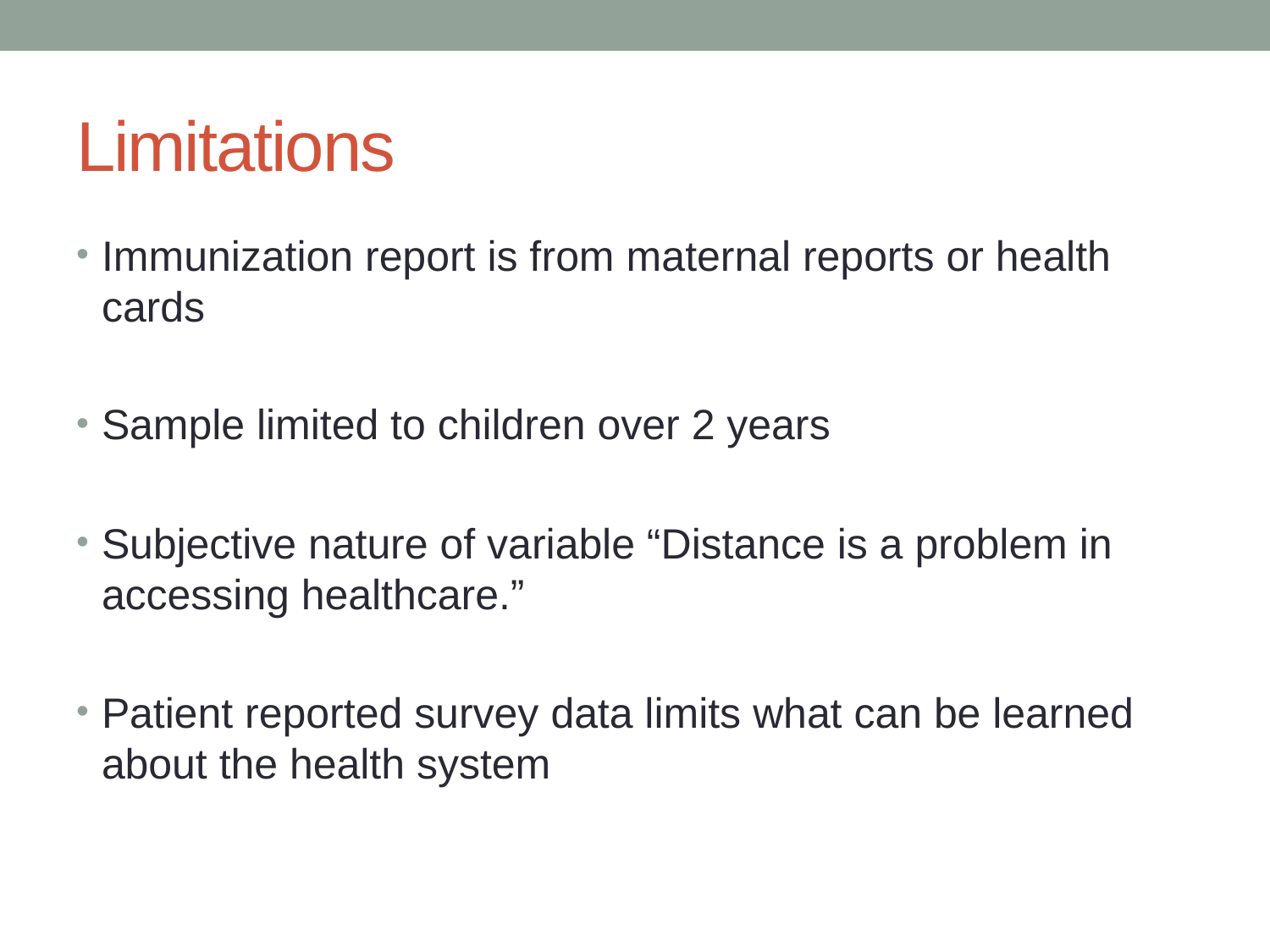

# Limitations
Immunization report is from maternal reports or health cards

Sample limited to children over 2 years

Subjective nature of variable “Distance is a problem in accessing healthcare.”

Patient reported survey data limits what can be learned about the health system